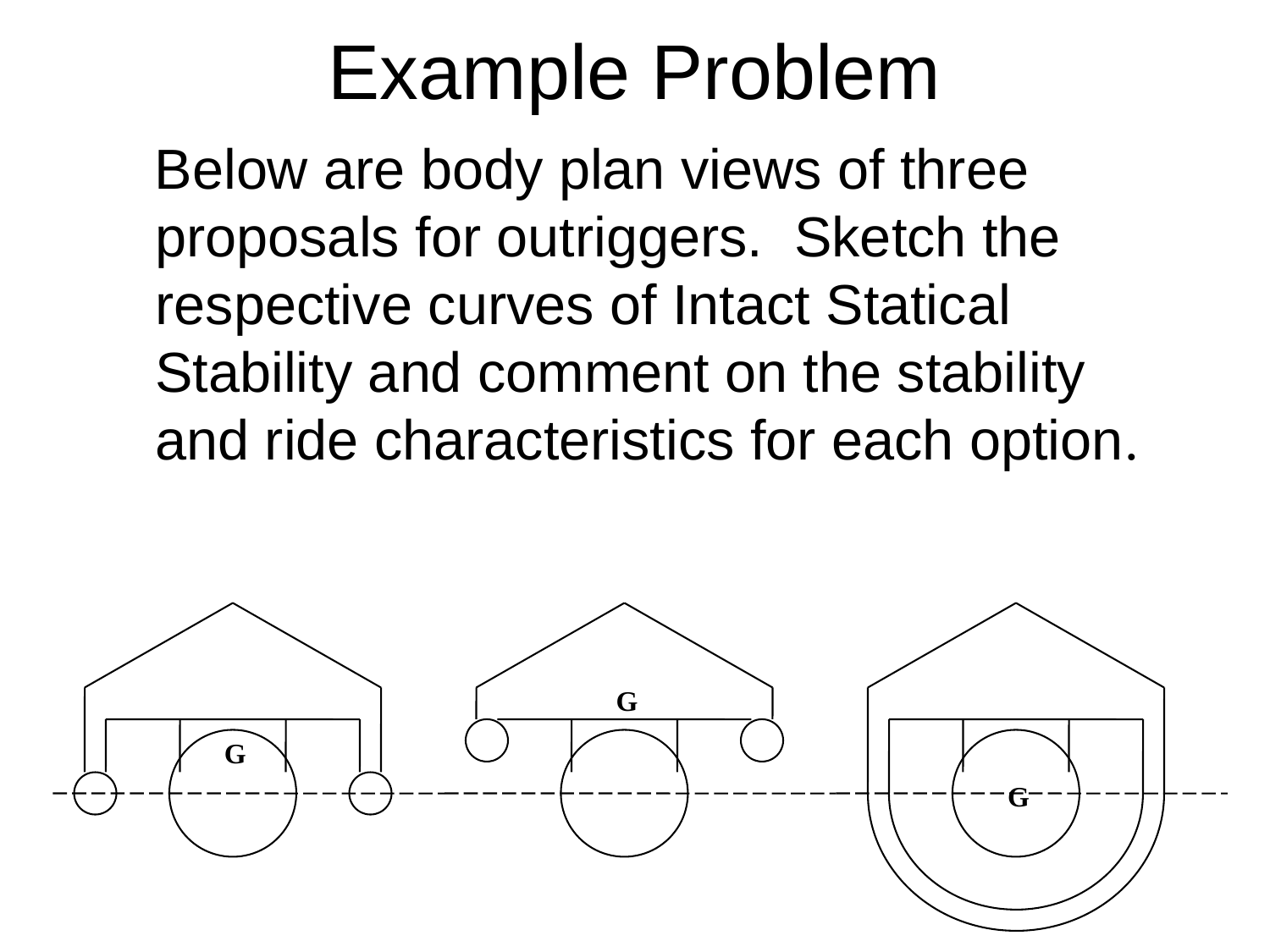

# Example Problem
   Below are body plan views of three proposals for outriggers.  Sketch the respective curves of Intact Statical Stability and comment on the stability and ride characteristics for each option.

G

G

G